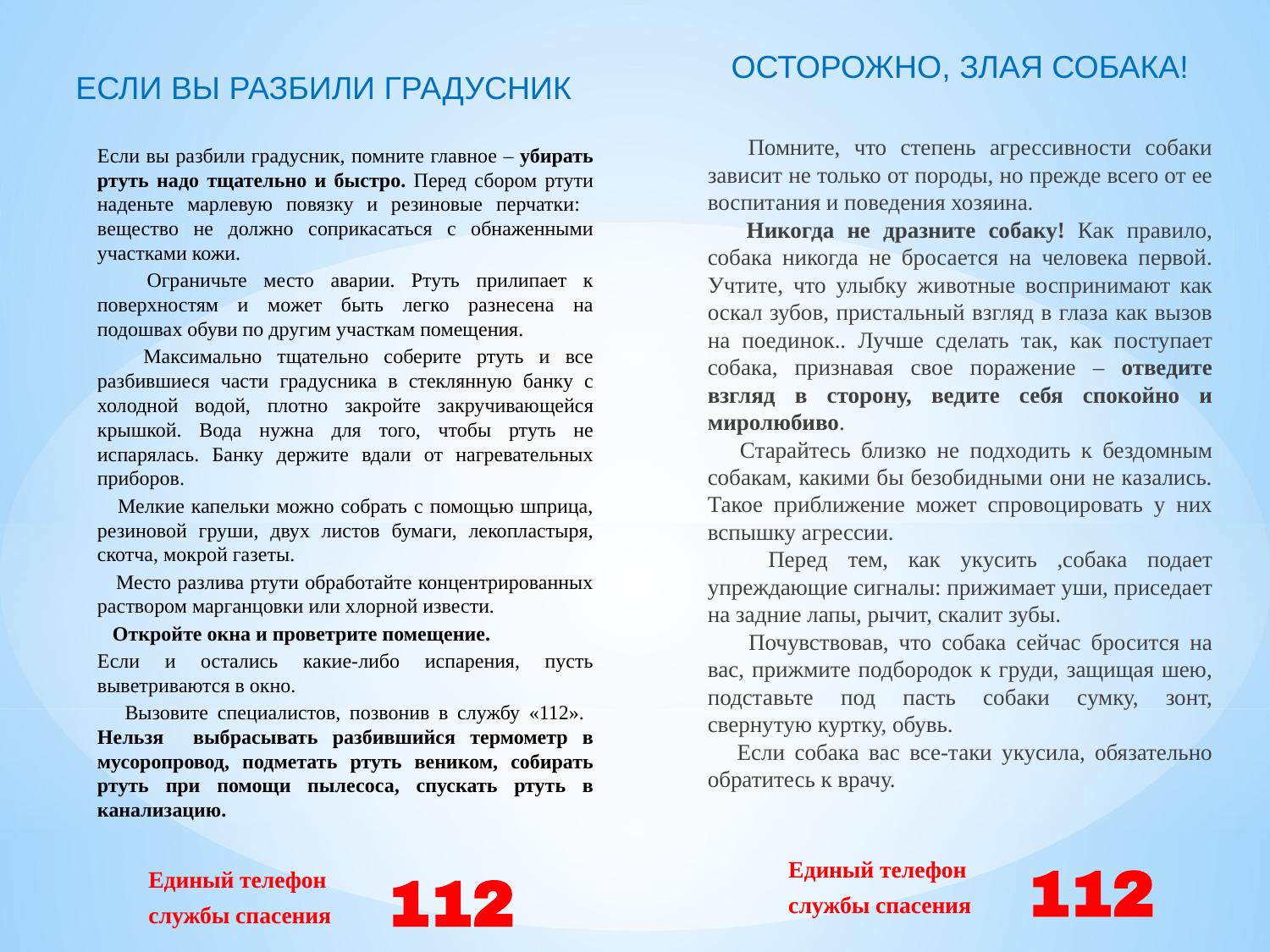

ОСТОРОЖНО, ЗЛАЯ СОБАКА!
ЕСЛИ ВЫ РАЗБИЛИ ГРАДУСНИК
   Помните, что степень агрессивности собаки зависит не только от породы, но прежде всего от ее воспитания и поведения хозяина.
   Никогда не дразните собаку! Как правило, собака никогда не бросается на человека первой. Учтите, что улыбку животные воспринимают как оскал зубов, пристальный взгляд в глаза как вызов на поединок.. Лучше сделать так, как поступает собака, признавая свое поражение – отведите взгляд в сторону, ведите себя спокойно и миролюбиво.
   Старайтесь близко не подходить к бездомным собакам, какими бы безобидными они не казались. Такое приближение может спровоцировать у них вспышку агрессии.
   Перед тем, как укусить ,собака подает упреждающие сигналы: прижимает уши, приседает на задние лапы, рычит, скалит зубы.
    Почувствовав, что собака сейчас бросится на вас, прижмите подбородок к груди, защищая шею, подставьте под пасть собаки сумку, зонт, свернутую куртку, обувь.
   Если собака вас все-таки укусила, обязательно обратитесь к врачу.
Если вы разбили градусник, помните главное – убирать ртуть надо тщательно и быстро. Перед сбором ртути наденьте марлевую повязку и резиновые перчатки:  вещество не должно соприкасаться с обнаженными участками кожи.
   Ограничьте место аварии. Ртуть прилипает к поверхностям и может быть легко разнесена на подошвах обуви по другим участкам помещения.
   Максимально тщательно соберите ртуть и все разбившиеся части градусника в стеклянную банку с холодной водой, плотно закройте закручивающейся крышкой. Вода нужна для того, чтобы ртуть не испарялась. Банку держите вдали от нагревательных приборов.
   Мелкие капельки можно собрать с помощью шприца, резиновой груши, двух листов бумаги, лекопластыря, скотча, мокрой газеты.
   Место разлива ртути обработайте концентрированных раствором марганцовки или хлорной извести.
   Откройте окна и проветрите помещение.
Если и остались какие-либо испарения, пусть выветриваются в окно.
   Вызовите специалистов, позвонив в службу «112».  Нельзя  выбрасывать разбившийся термометр в мусоропровод, подметать ртуть веником, собирать ртуть при помощи пылесоса, спускать ртуть в канализацию.
Единый телефон
службы спасения
112
Единый телефон
службы спасения
112